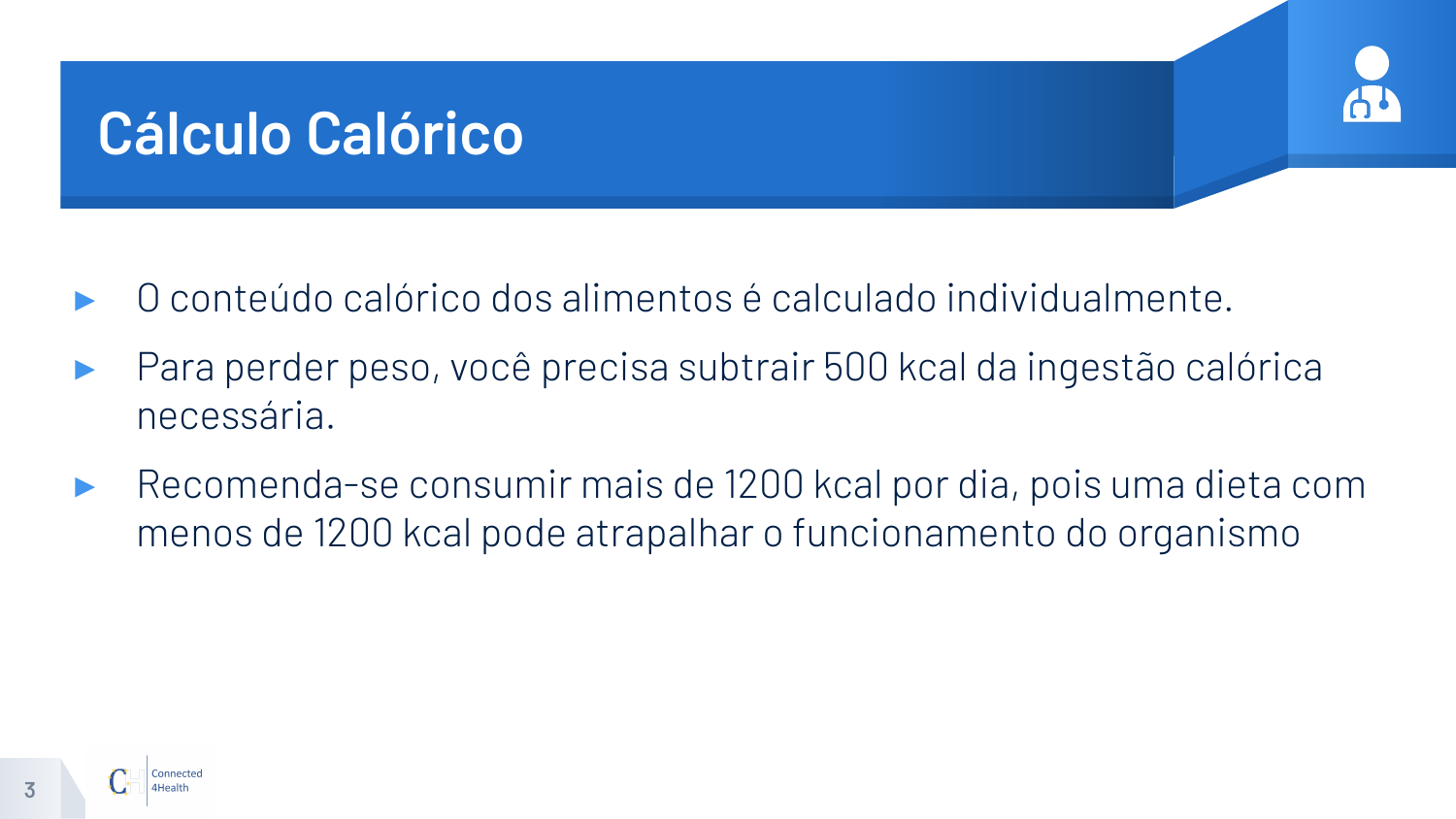

# Cálculo Calórico
O conteúdo calórico dos alimentos é calculado individualmente.
Para perder peso, você precisa subtrair 500 kcal da ingestão calórica necessária.
Recomenda-se consumir mais de 1200 kcal por dia, pois uma dieta com menos de 1200 kcal pode atrapalhar o funcionamento do organismo
3